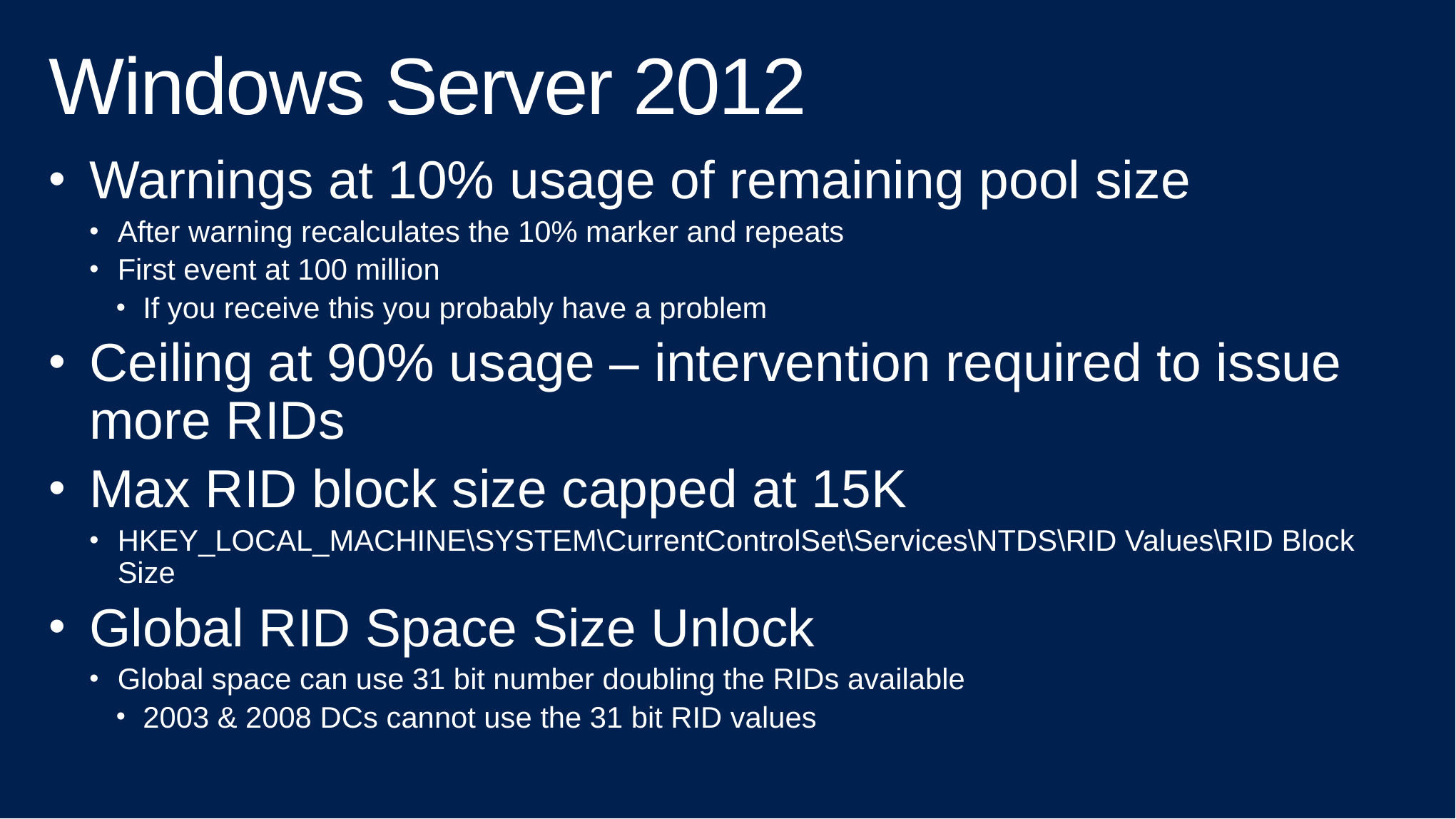

# Windows Server 2012
Warnings at 10% usage of remaining pool size
After warning recalculates the 10% marker and repeats
First event at 100 million
If you receive this you probably have a problem
Ceiling at 90% usage – intervention required to issue more RIDs
Max RID block size capped at 15K
HKEY_LOCAL_MACHINE\SYSTEM\CurrentControlSet\Services\NTDS\RID Values\RID Block Size
Global RID Space Size Unlock
Global space can use 31 bit number doubling the RIDs available
2003 & 2008 DCs cannot use the 31 bit RID values